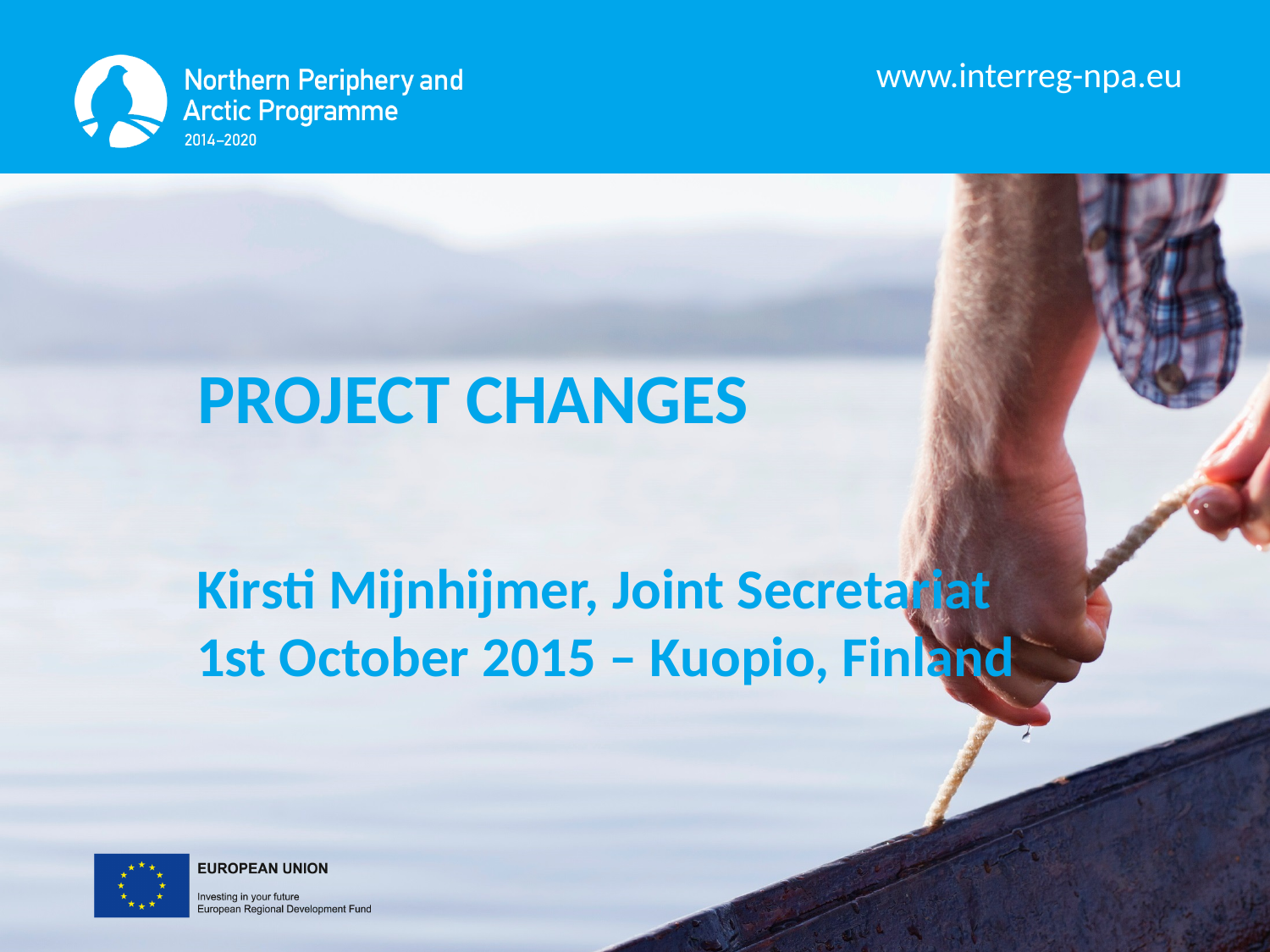

PROJECT CHANGES
Kirsti Mijnhijmer, Joint Secretariat
1st October 2015 – Kuopio, Finland